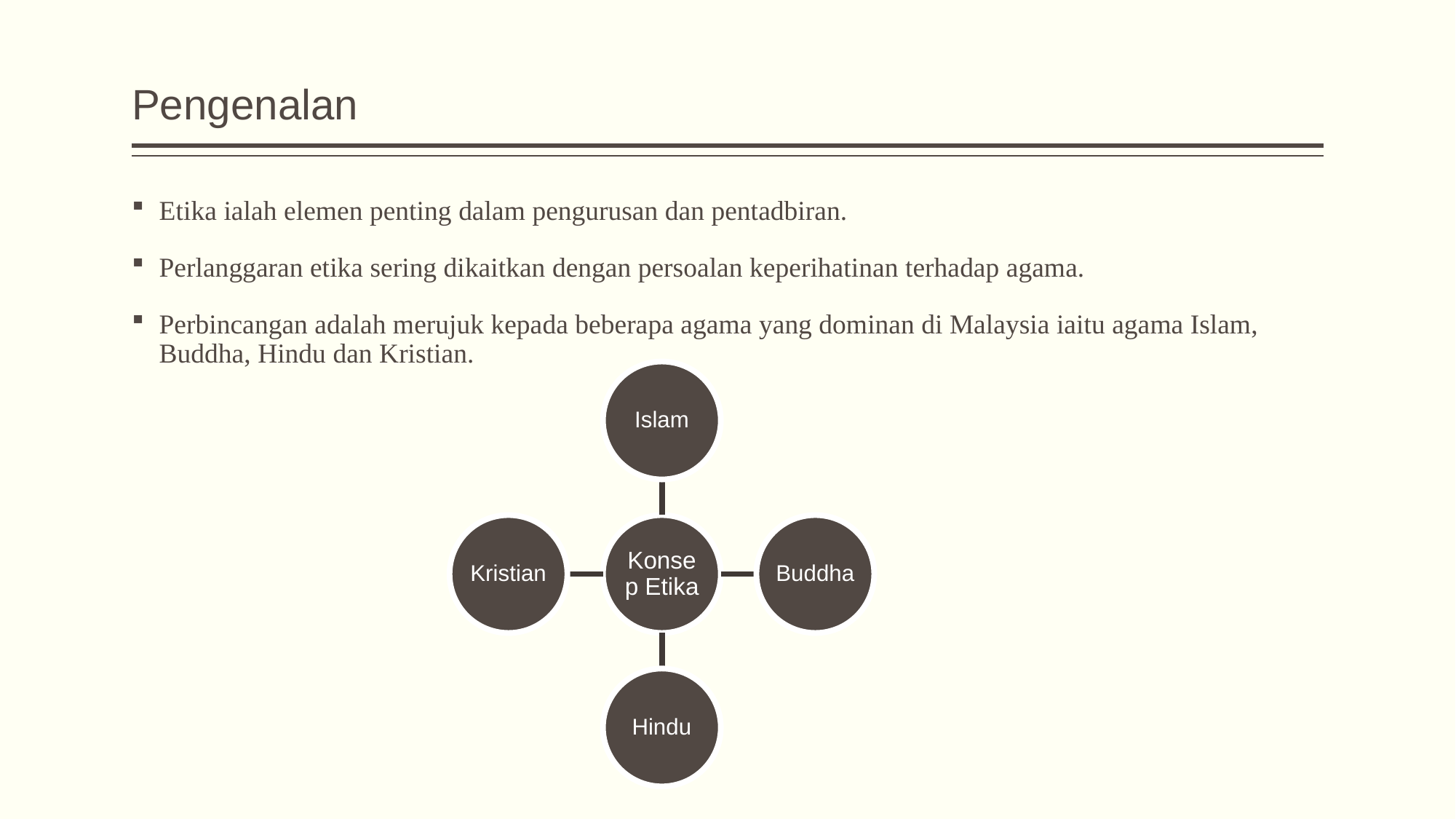

# Pengenalan
Etika ialah elemen penting dalam pengurusan dan pentadbiran.
Perlanggaran etika sering dikaitkan dengan persoalan keperihatinan terhadap agama.
Perbincangan adalah merujuk kepada beberapa agama yang dominan di Malaysia iaitu agama Islam, Buddha, Hindu dan Kristian.

Konsep Etika

Islam

Buddha

Hindu

Kristian